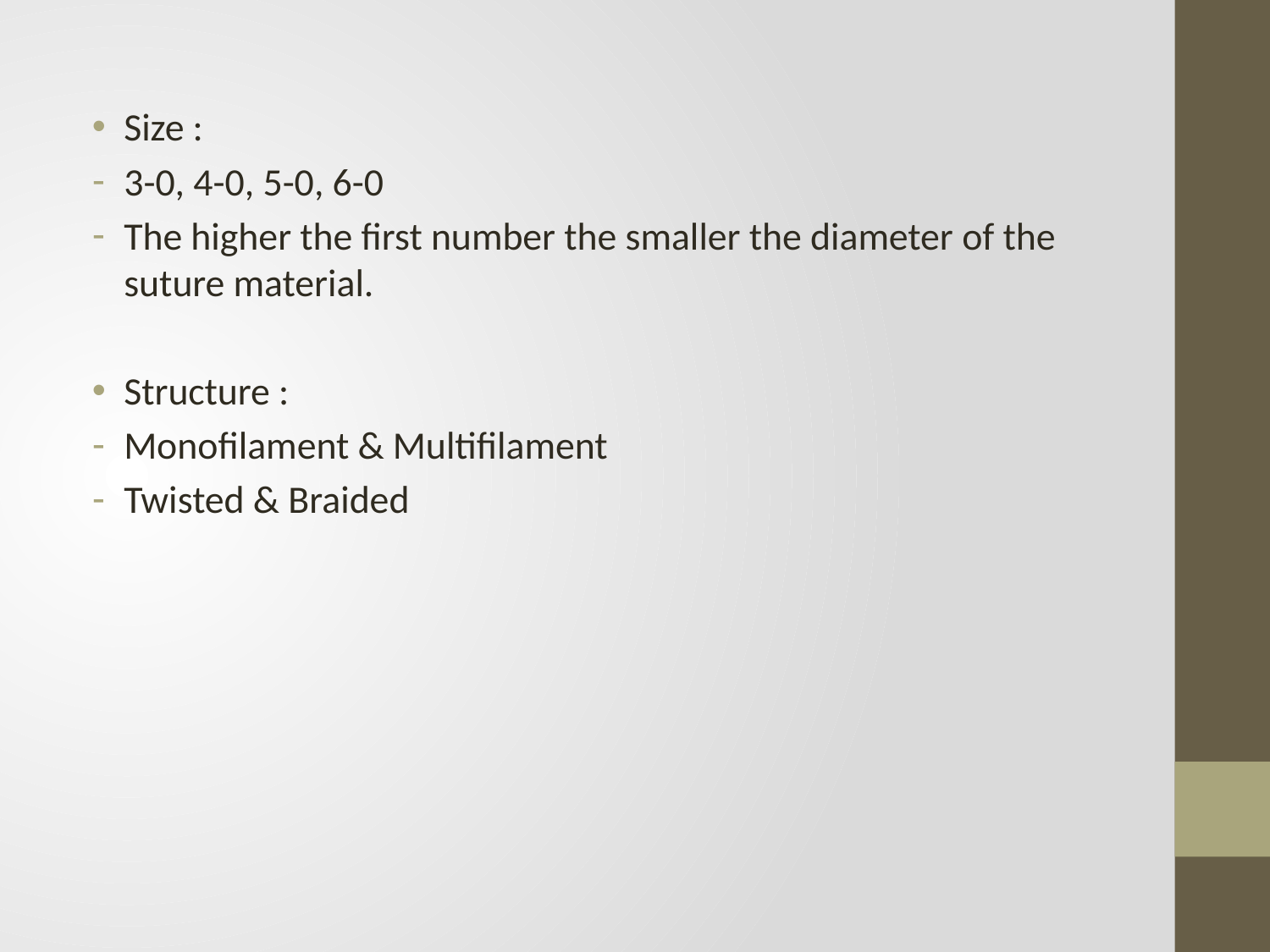

Size :
3-0, 4-0, 5-0, 6-0
The higher the first number the smaller the diameter of the suture material.

Structure :
Monofilament & Multifilament
Twisted & Braided